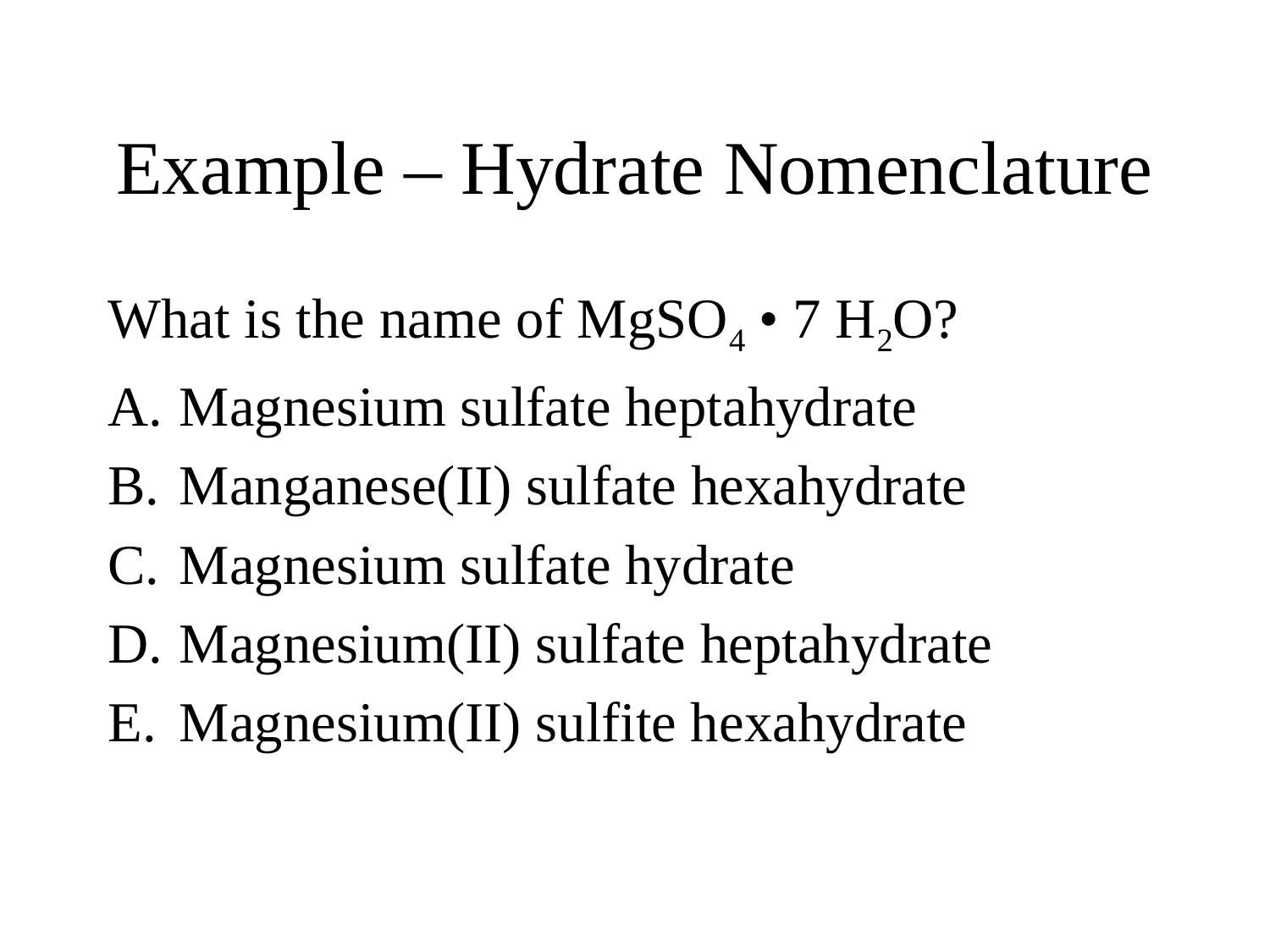

# Example – Hydrate Nomenclature
What is the name of MgSO4 • 7 H2O?
Magnesium sulfate heptahydrate
Manganese(II) sulfate hexahydrate
Magnesium sulfate hydrate
Magnesium(II) sulfate heptahydrate
Magnesium(II) sulfite hexahydrate